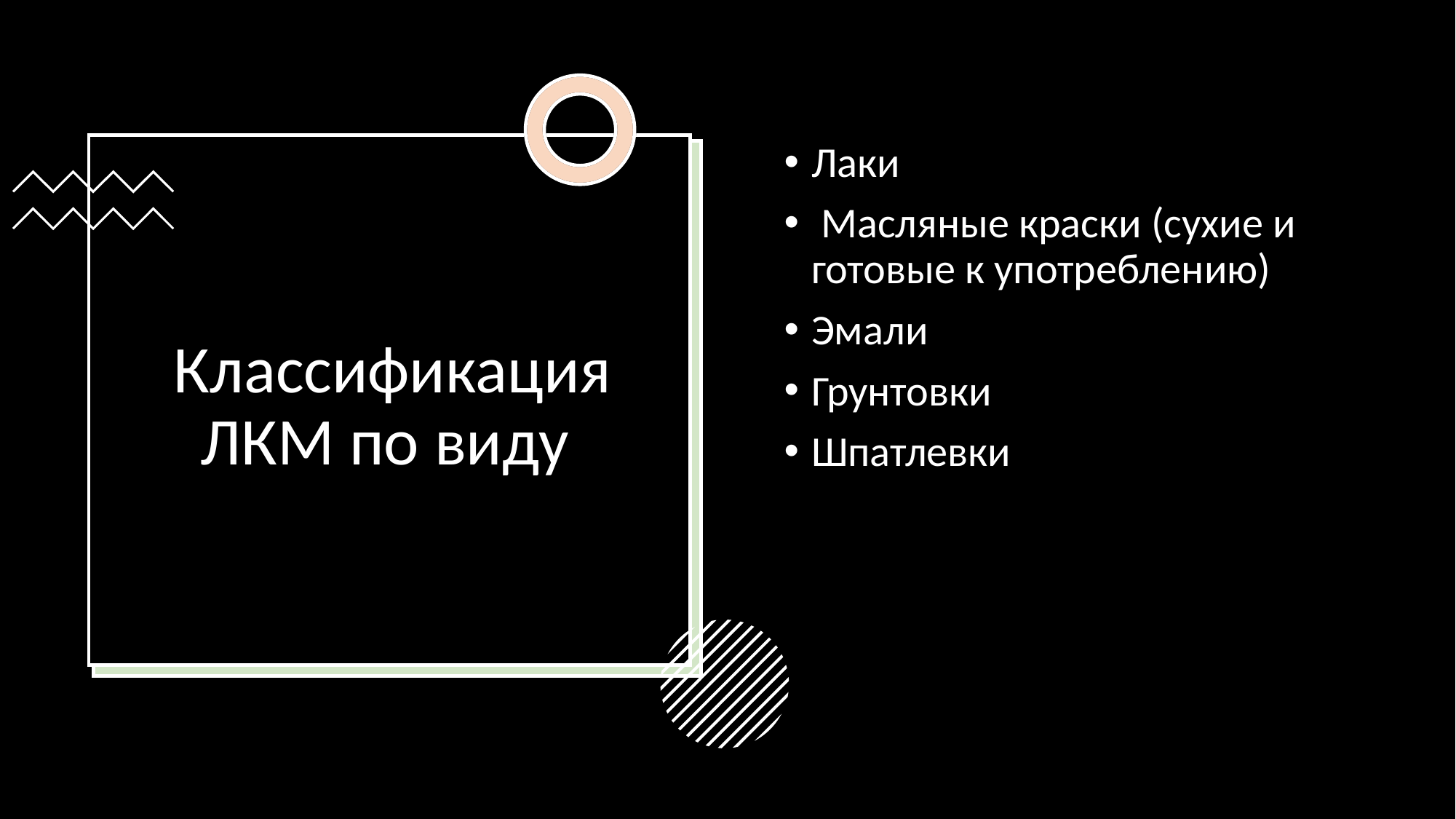

Лаки
 Масляные краски (сухие и готовые к употреблению)
Эмали
Грунтовки
Шпатлевки

# Классификация ЛКМ по виду